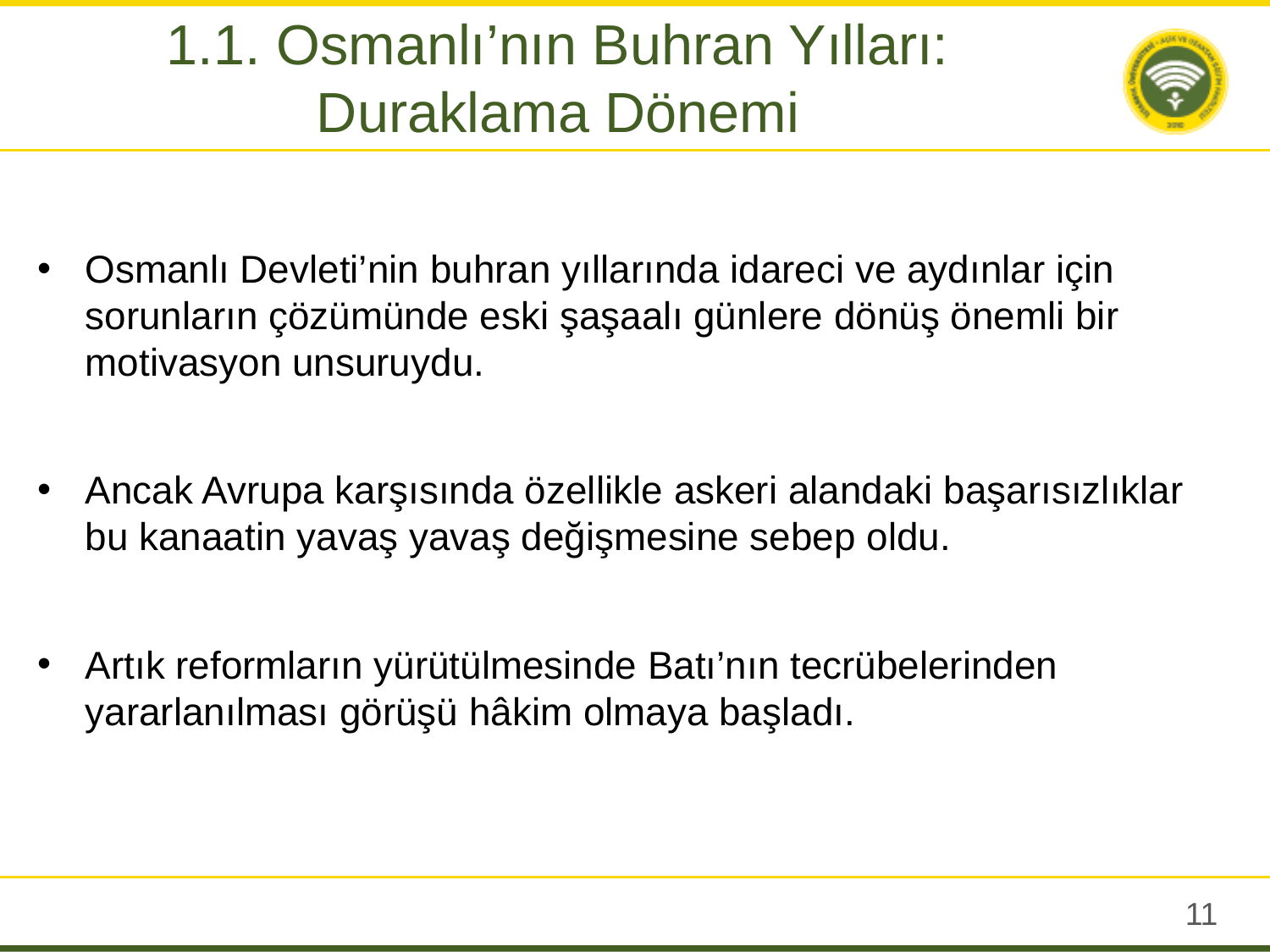

1.1. Osmanlı’nın Buhran Yılları: Duraklama Dönemi

Osmanlı Devleti’nin buhran yıllarında idareci ve aydınlar için sorunların çözümünde eski şaşaalı günlere dönüş önemli bir motivasyon unsuruydu.

Ancak Avrupa karşısında özellikle askeri alandaki başarısızlıklar bu kanaatin yavaş yavaş değişmesine sebep oldu.

Artık reformların yürütülmesinde Batı’nın tecrübelerinden yararlanılması görüşü hâkim olmaya başladı.

11